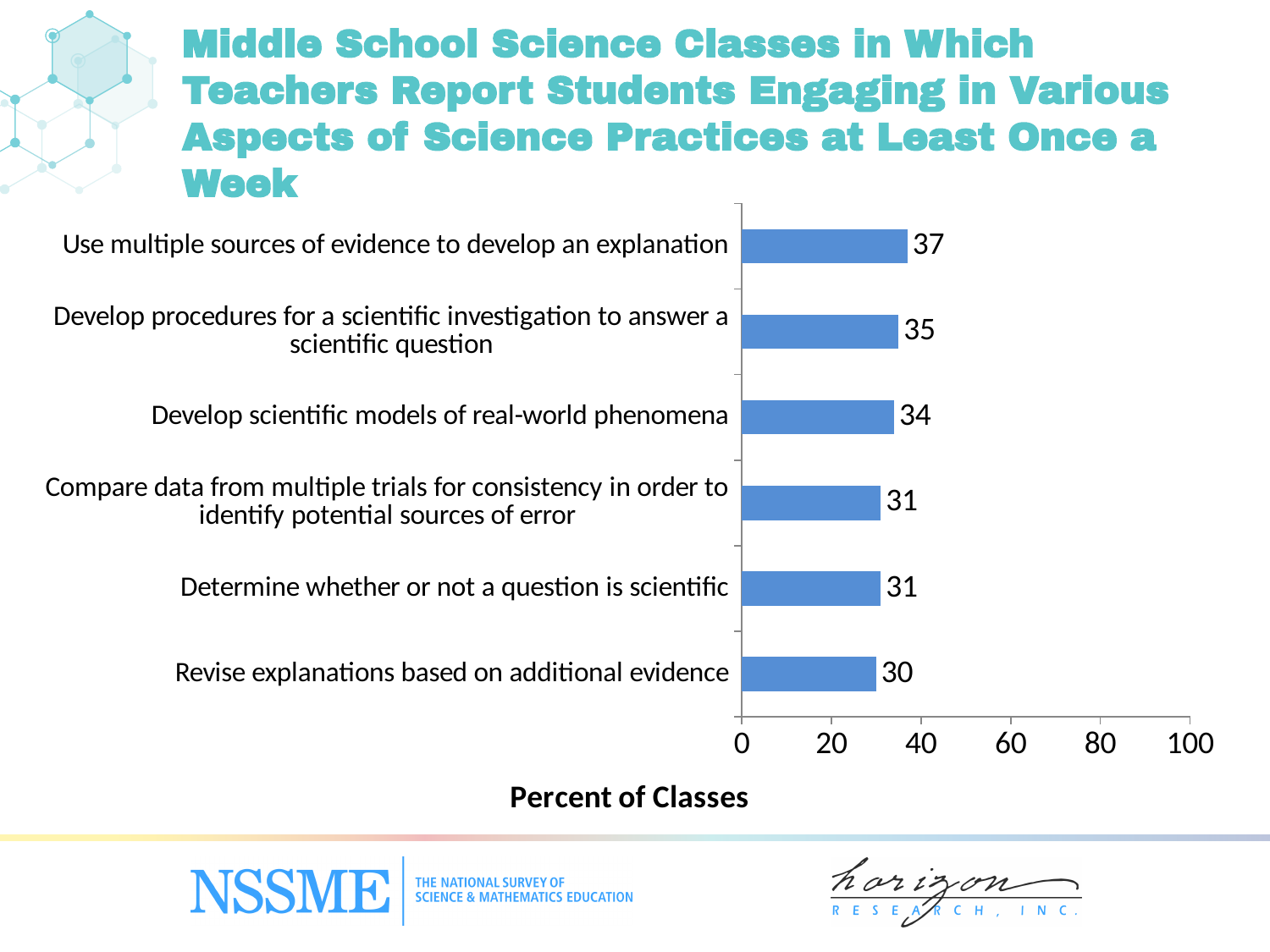

Middle School Science Classes in Which Teachers Report Students Engaging in Various Aspects of Science Practices at Least Once a Week

### Chart

| Category | Percent of Classes |
|---|---|
| Revise explanations based on additional evidence | 30.0 |
| Determine whether or not a question is scientific | 31.0 |
| Compare data from multiple trials for consistency in order to identify potential sources of error | 31.0 |
| Develop scientific models of real-world phenomena | 34.0 |
| Develop procedures for a scientific investigation to answer a scientific question | 35.0 |
| Use multiple sources of evidence to develop an explanation | 37.0 |